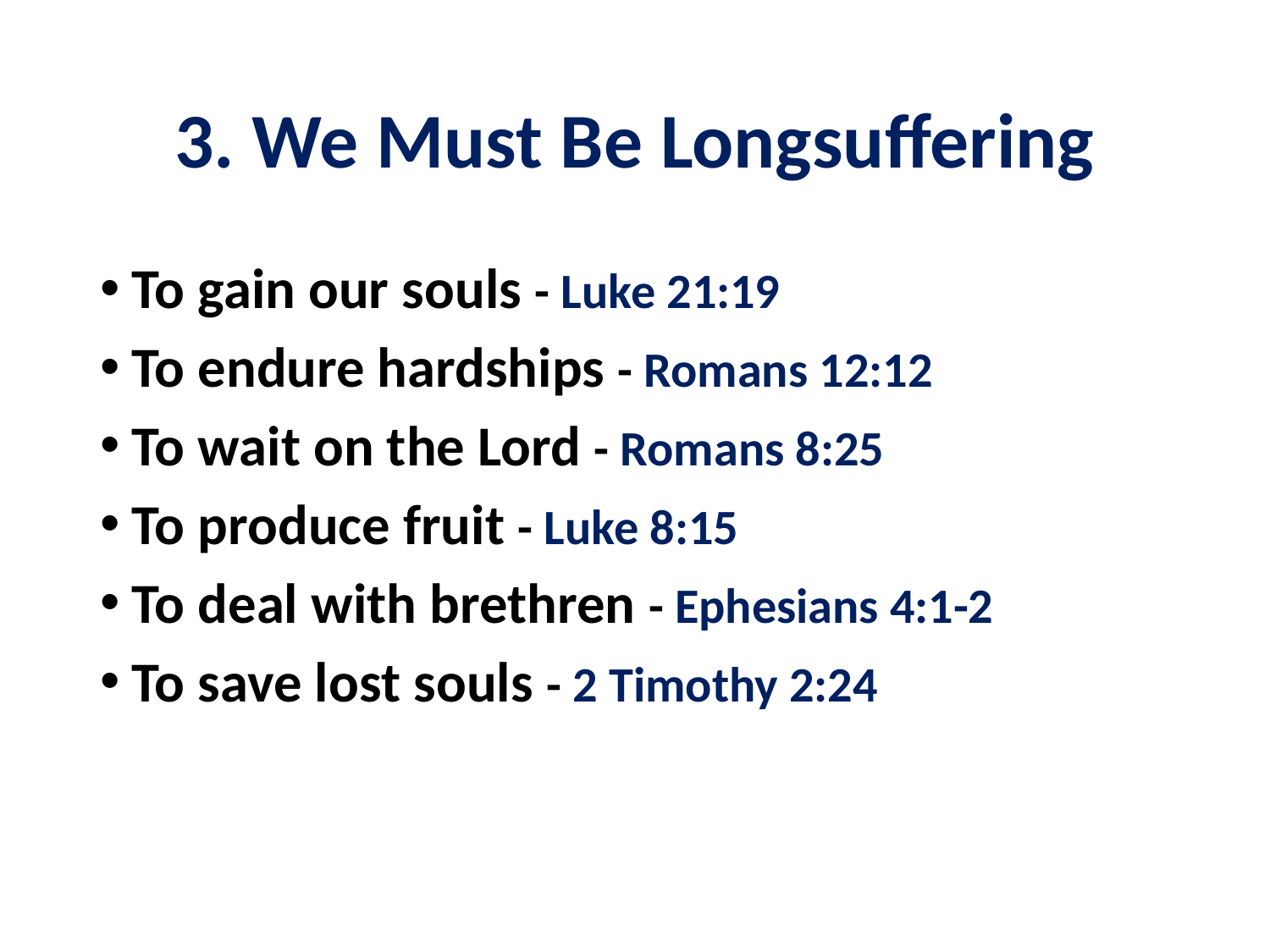

# 3. We Must Be Longsuffering
To gain our souls - Luke 21:19
To endure hardships - Romans 12:12
To wait on the Lord - Romans 8:25
To produce fruit - Luke 8:15
To deal with brethren - Ephesians 4:1-2
To save lost souls - 2 Timothy 2:24